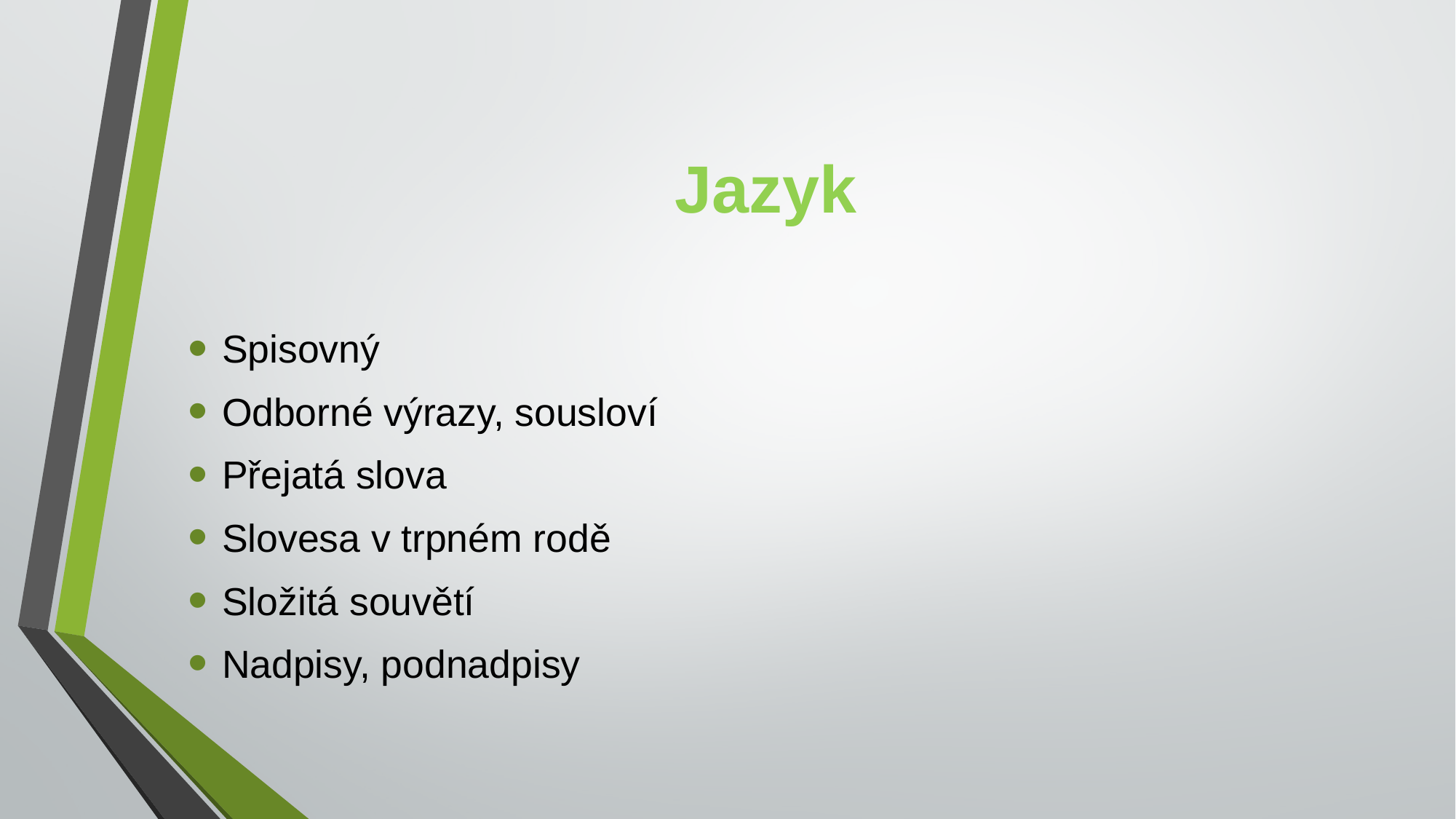

# Jazyk
Spisovný
Odborné výrazy, sousloví
Přejatá slova
Slovesa v trpném rodě
Složitá souvětí
Nadpisy, podnadpisy